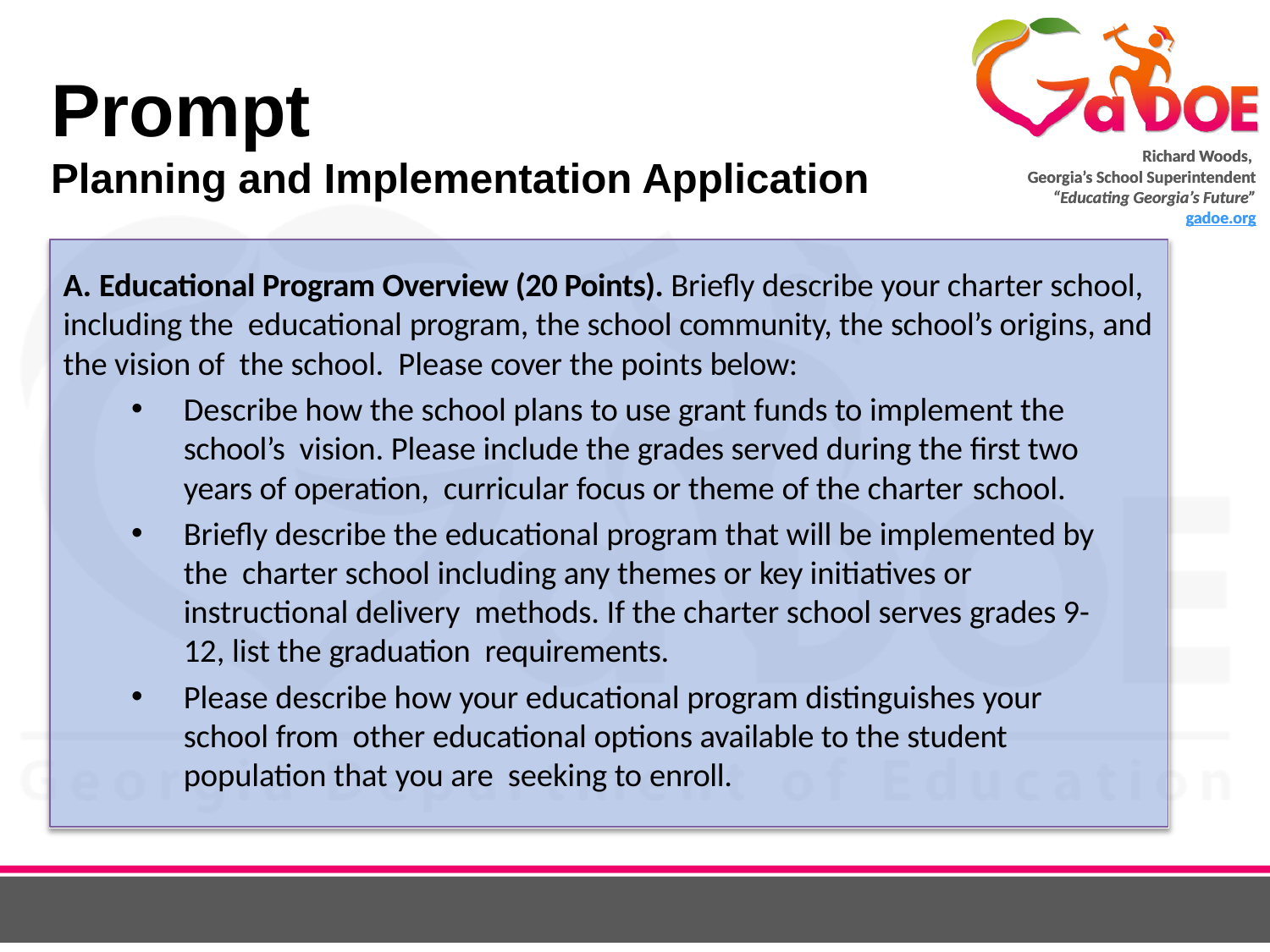

# Prompt Planning and Implementation Application

A. Educational Program Overview (20 Points). Briefly describe your charter school, including the  educational program, the school community, the school’s origins, and the vision of  the school.  Please cover the points below:
Describe how the school plans to use grant funds to implement the school’s  vision. Please include the grades served during the first two years of operation,  curricular focus or theme of the charter school.
Briefly describe the educational program that will be implemented by the  charter school including any themes or key initiatives or instructional delivery  methods. If the charter school serves grades 9-12, list the graduation  requirements.
Please describe how your educational program distinguishes your school from  other educational options available to the student population that you are  seeking to enroll.